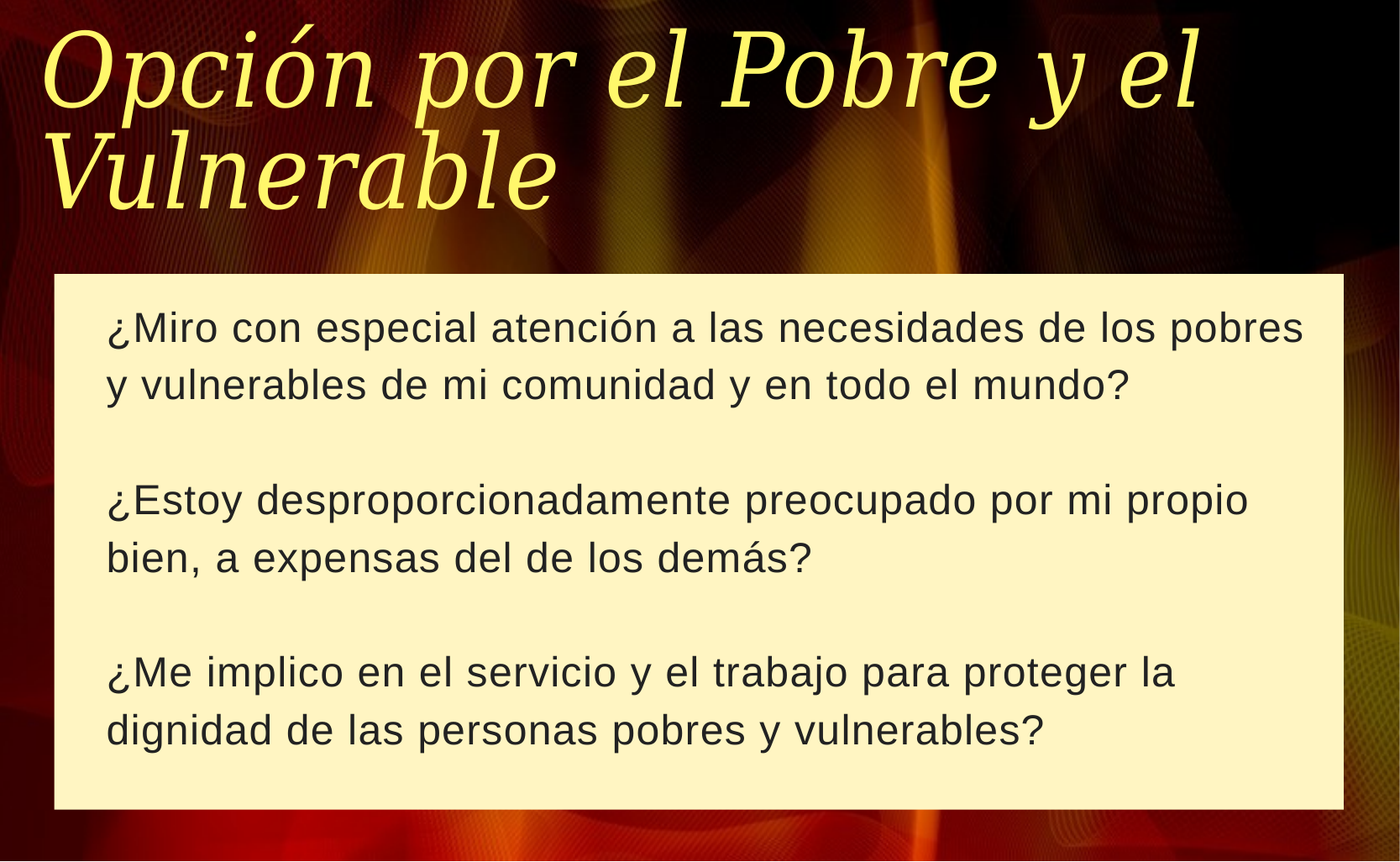

# Opción por el Pobre y el Vulnerable
¿Miro con especial atención a las necesidades de los pobres y vulnerables de mi comunidad y en todo el mundo?

¿Estoy desproporcionadamente preocupado por mi propio bien, a expensas del de los demás?

¿Me implico en el servicio y el trabajo para proteger la dignidad de las personas pobres y vulnerables?